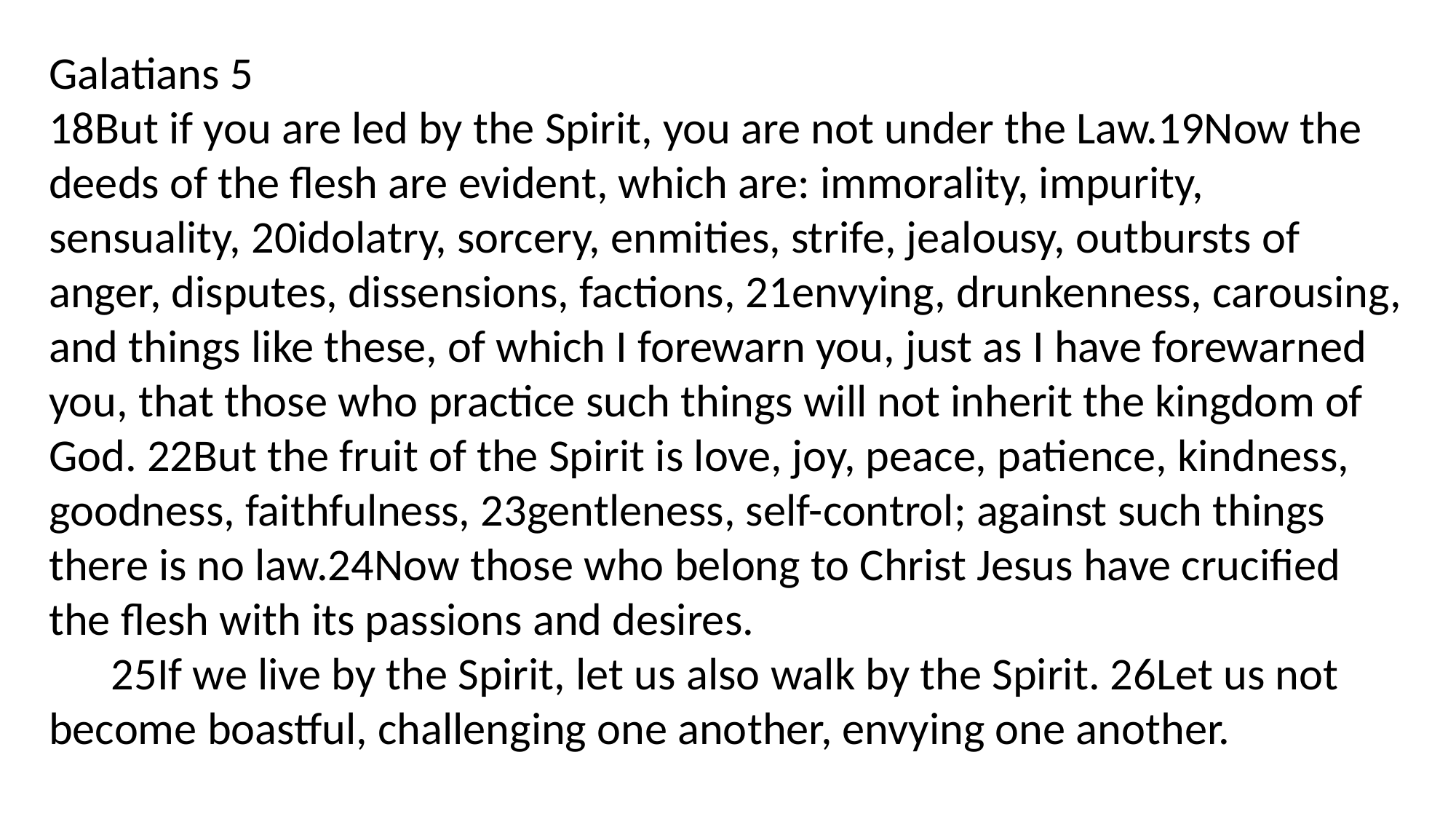

Galatians 5
18But if you are led by the Spirit, you are not under the Law.19Now the deeds of the flesh are evident, which are: immorality, impurity, sensuality, 20idolatry, sorcery, enmities, strife, jealousy, outbursts of anger, disputes, dissensions, factions, 21envying, drunkenness, carousing, and things like these, of which I forewarn you, just as I have forewarned you, that those who practice such things will not inherit the kingdom of God. 22But the fruit of the Spirit is love, joy, peace, patience, kindness, goodness, faithfulness, 23gentleness, self-control; against such things there is no law.24Now those who belong to Christ Jesus have crucified the flesh with its passions and desires.
      25If we live by the Spirit, let us also walk by the Spirit. 26Let us not become boastful, challenging one another, envying one another.